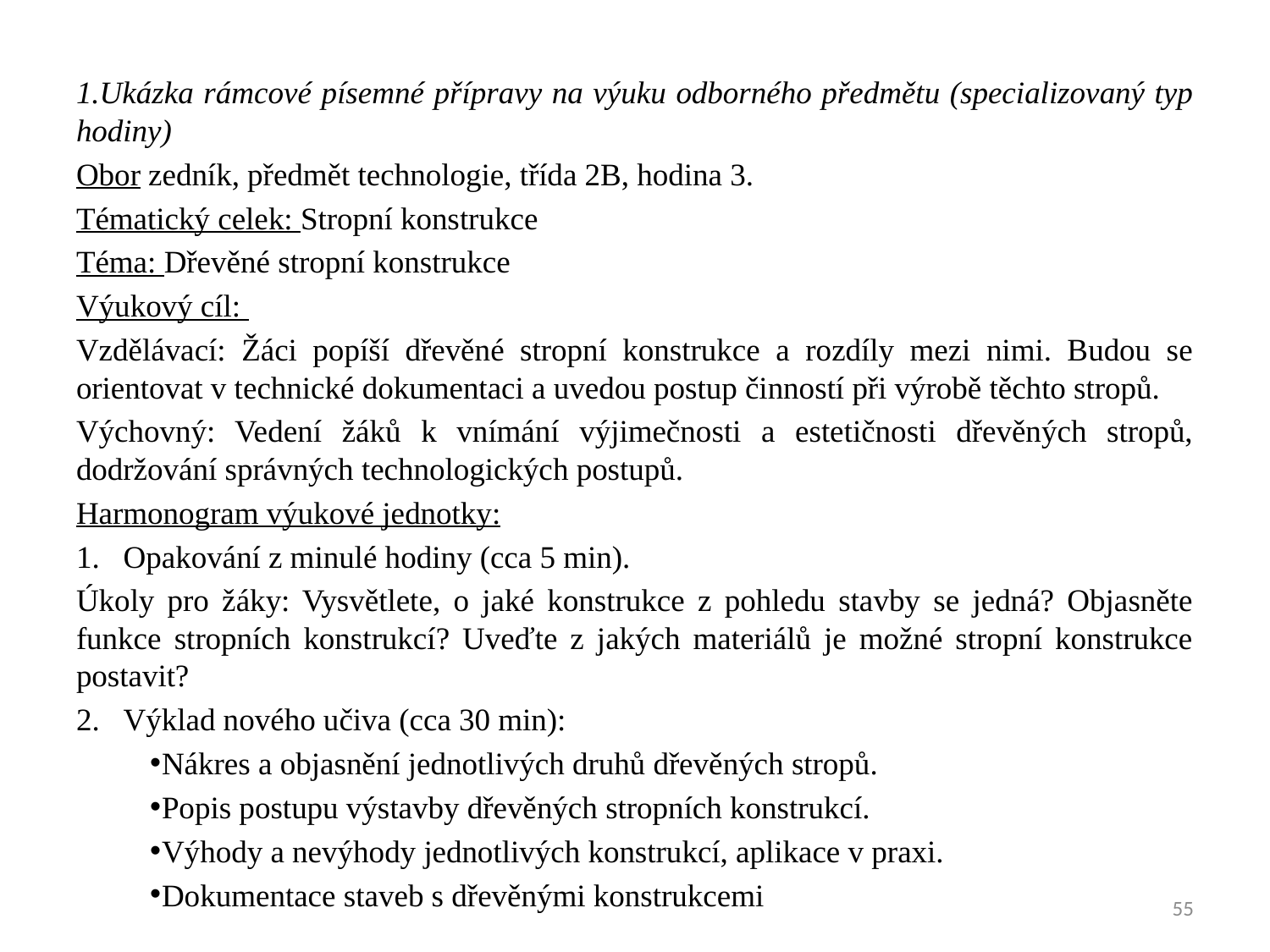

1.Ukázka rámcové písemné přípravy na výuku odborného předmětu (specializovaný typ hodiny)
Obor zedník, předmět technologie, třída 2B, hodina 3.
Tématický celek: Stropní konstrukce
Téma: Dřevěné stropní konstrukce
Výukový cíl:
Vzdělávací: Žáci popíší dřevěné stropní konstrukce a rozdíly mezi nimi. Budou se orientovat v technické dokumentaci a uvedou postup činností při výrobě těchto stropů.
Výchovný: Vedení žáků k vnímání výjimečnosti a estetičnosti dřevěných stropů, dodržování správných technologických postupů.
Harmonogram výukové jednotky:
Opakování z minulé hodiny (cca 5 min).
Úkoly pro žáky: Vysvětlete, o jaké konstrukce z pohledu stavby se jedná? Objasněte funkce stropních konstrukcí? Uveďte z jakých materiálů je možné stropní konstrukce postavit?
Výklad nového učiva (cca 30 min):
Nákres a objasnění jednotlivých druhů dřevěných stropů.
Popis postupu výstavby dřevěných stropních konstrukcí.
Výhody a nevýhody jednotlivých konstrukcí, aplikace v praxi.
Dokumentace staveb s dřevěnými konstrukcemi
55